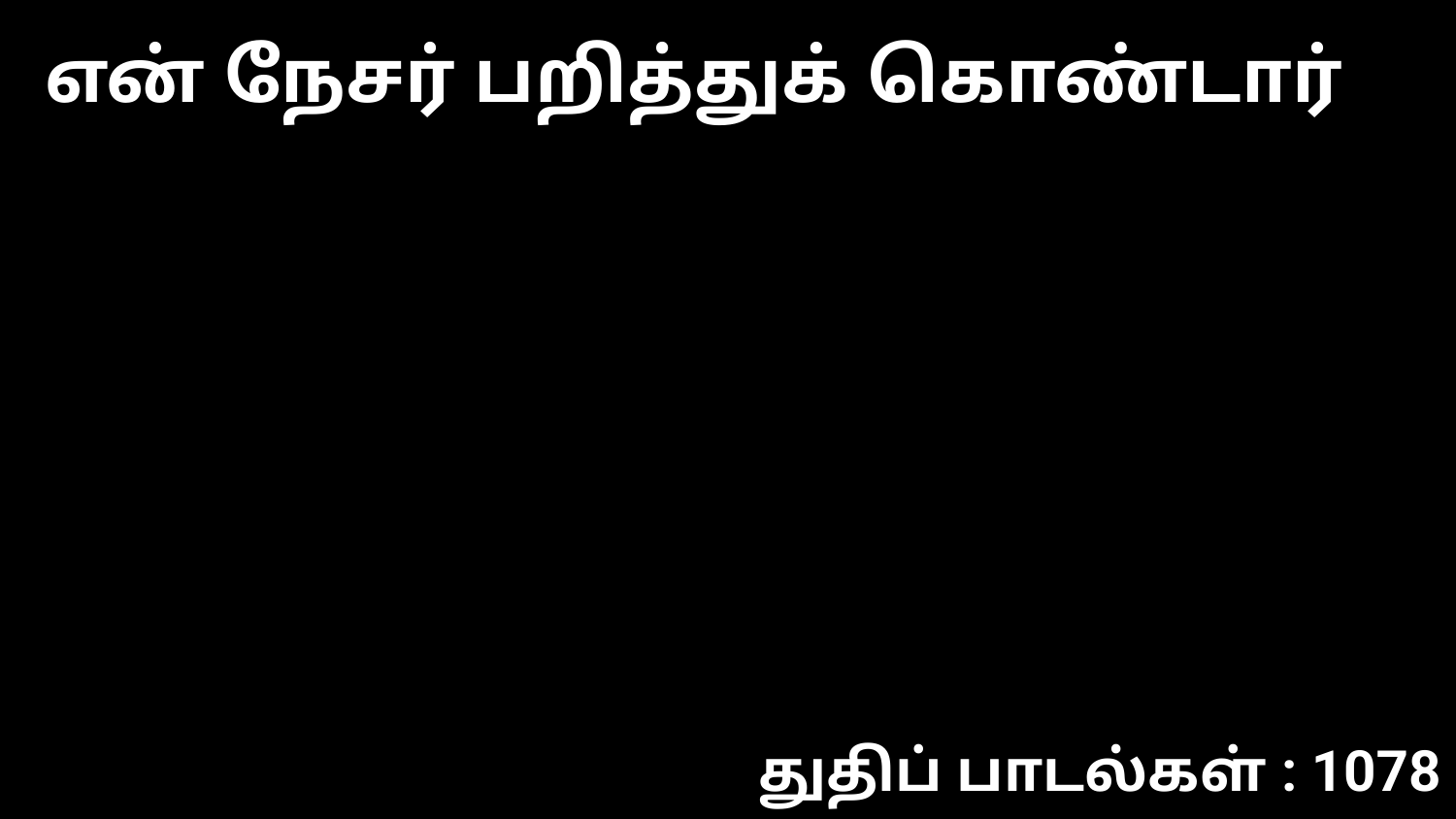

என் நேசர் பறித்துக் கொண்டார்
துதிப் பாடல்கள் : 1078